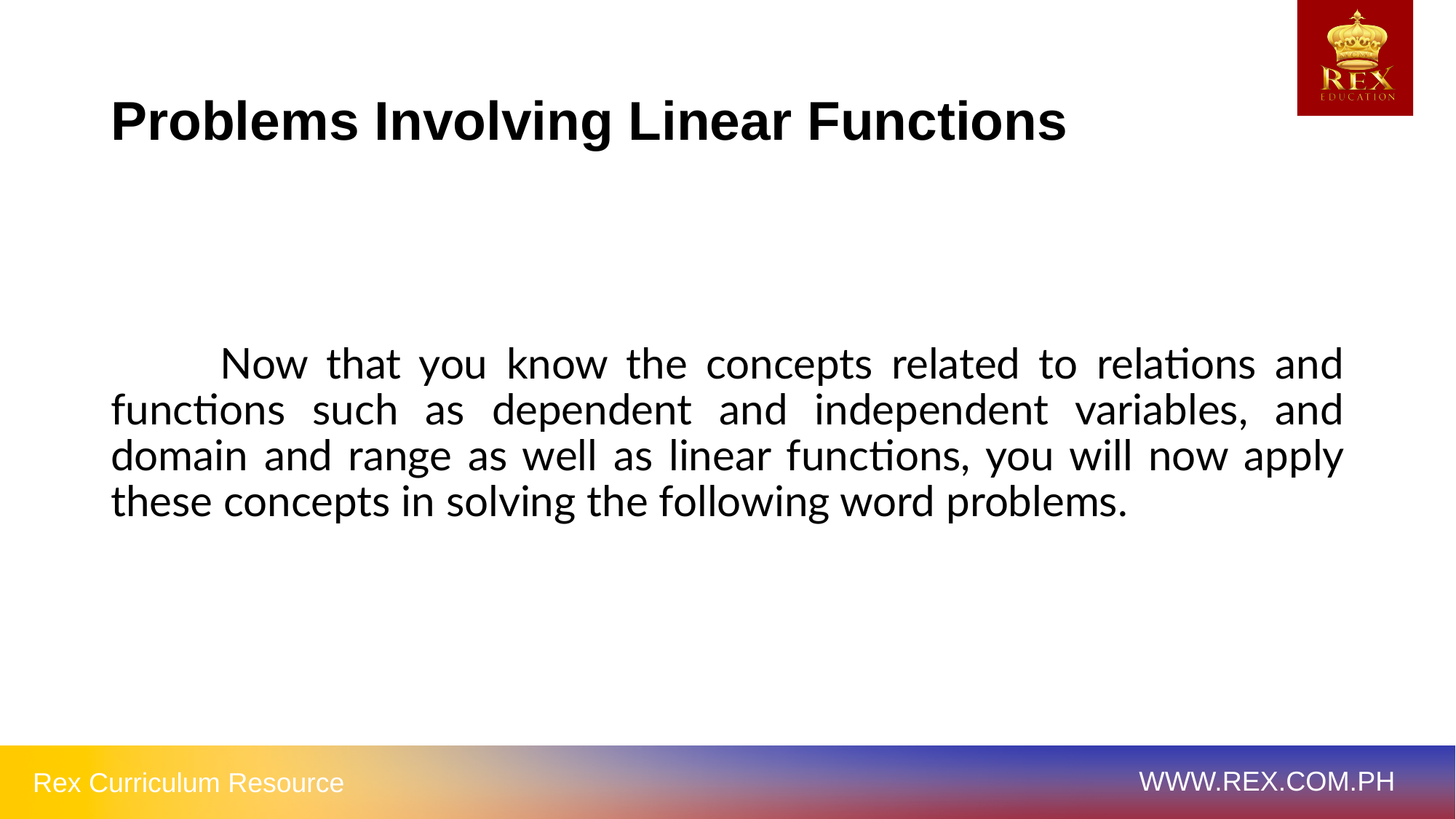

# Problems Involving Linear Functions
	Now that you know the concepts related to relations and functions such as dependent and independent variables, and domain and range as well as linear functions, you will now apply these concepts in solving the following word problems.